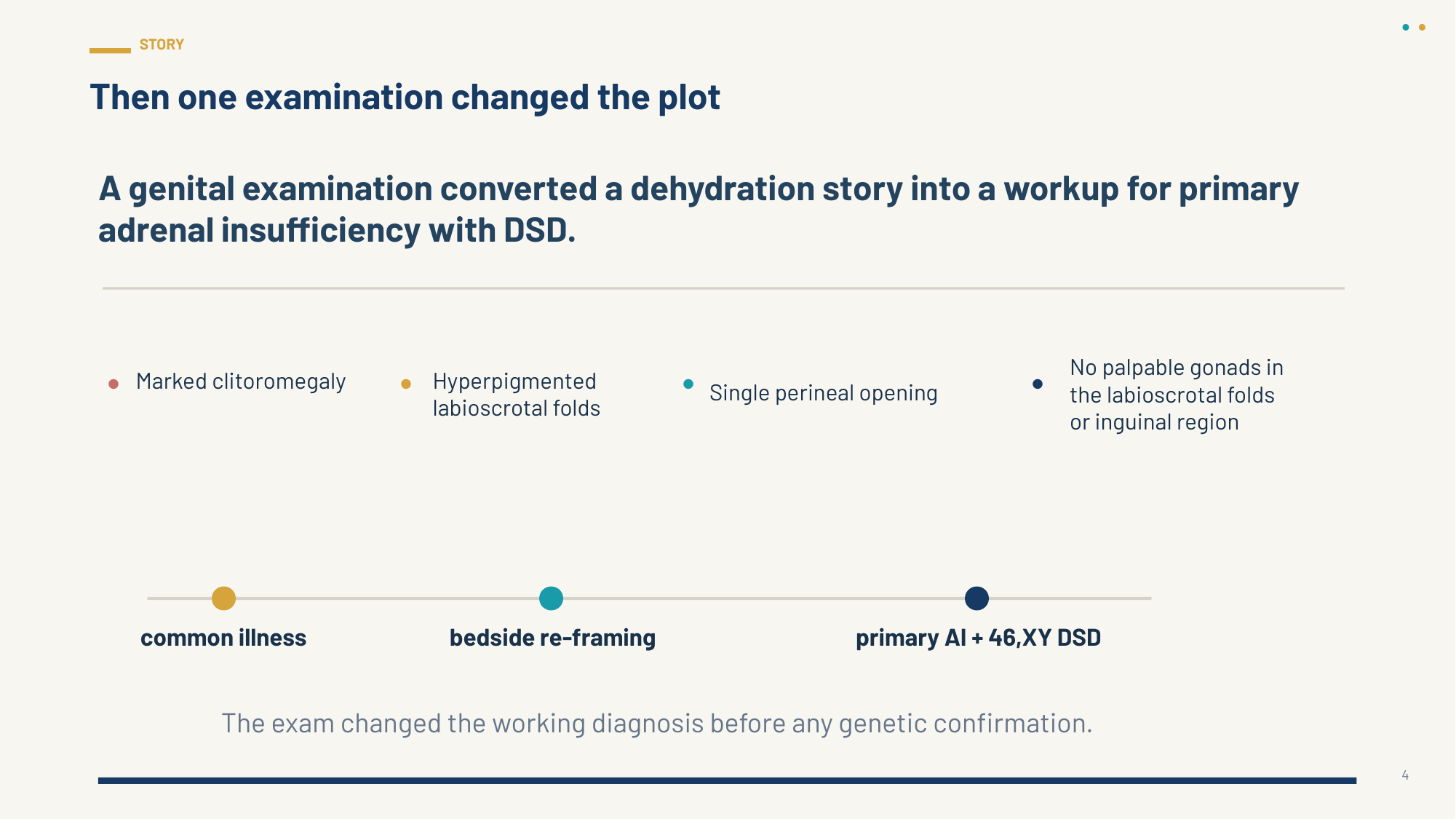

STORY

Then one examination changed the plot
A genital examination converted a dehydration story into a workup for primary adrenal insufficiency with DSD.

Marked clitoromegaly
Single perineal opening
Hyperpigmented labioscrotal folds
No palpable gonads in the labioscrotal folds or inguinal region
•
•
•
•

common illness
bedside re-framing
primary AI + 46,XY DSD
The exam changed the working diagnosis before any genetic confirmation.
4